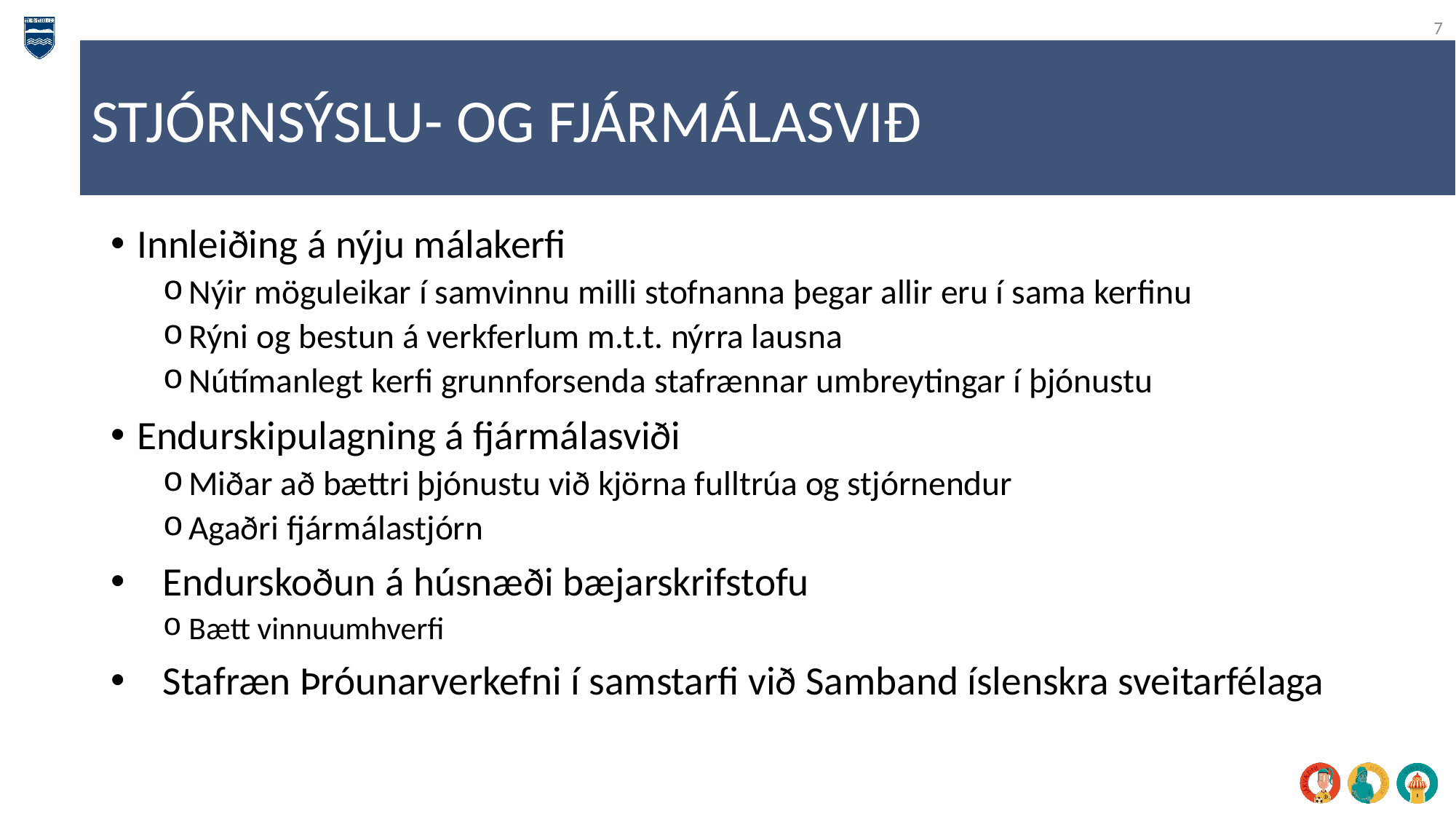

7
STJÓRNSÝSLU- OG FJÁRMÁLASVIÐ
Innleiðing á nýju málakerfi
Nýir möguleikar í samvinnu milli stofnanna þegar allir eru í sama kerfinu
Rýni og bestun á verkferlum m.t.t. nýrra lausna
Nútímanlegt kerfi grunnforsenda stafrænnar umbreytingar í þjónustu
Endurskipulagning á fjármálasviði
Miðar að bættri þjónustu við kjörna fulltrúa og stjórnendur
Agaðri fjármálastjórn
Endurskoðun á húsnæði bæjarskrifstofu
Bætt vinnuumhverfi
Stafræn Þróunarverkefni í samstarfi við Samband íslenskra sveitarfélaga